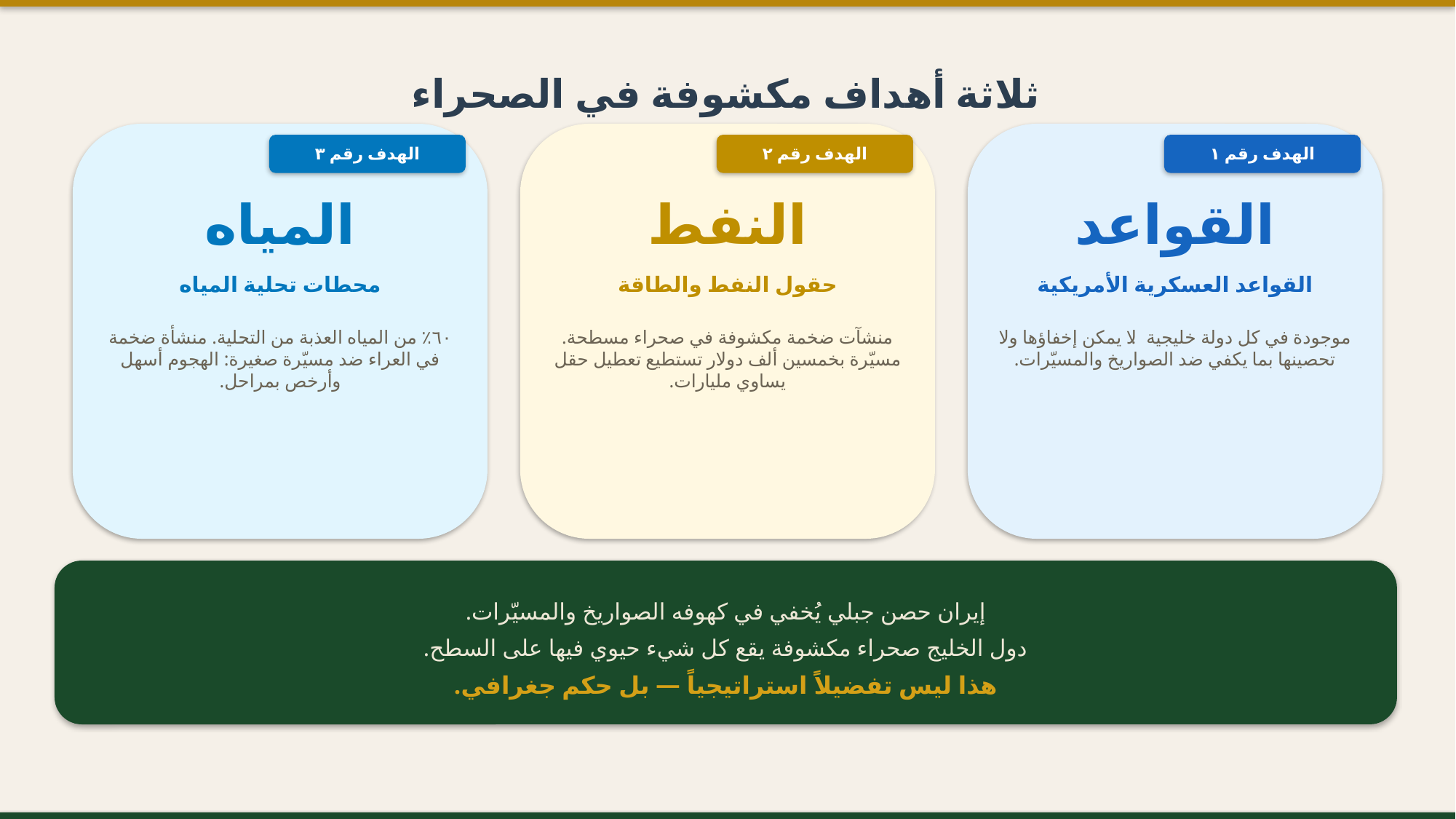

ثلاثة أهداف مكشوفة في الصحراء

الهدف رقم ٣
الهدف رقم ٢
الهدف رقم ١
المياه
النفط
القواعد
محطات تحلية المياه
حقول النفط والطاقة
القواعد العسكرية الأمريكية
٦٠٪ من المياه العذبة من التحلية. منشأة ضخمة في العراء ضد مسيّرة صغيرة: الهجوم أسهل وأرخص بمراحل.
منشآت ضخمة مكشوفة في صحراء مسطحة. مسيّرة بخمسين ألف دولار تستطيع تعطيل حقل يساوي مليارات.
موجودة في كل دولة خليجية. لا يمكن إخفاؤها ولا تحصينها بما يكفي ضد الصواريخ والمسيّرات.
إيران حصن جبلي يُخفي في كهوفه الصواريخ والمسيّرات.
دول الخليج صحراء مكشوفة يقع كل شيء حيوي فيها على السطح.
هذا ليس تفضيلاً استراتيجياً — بل حكم جغرافي.